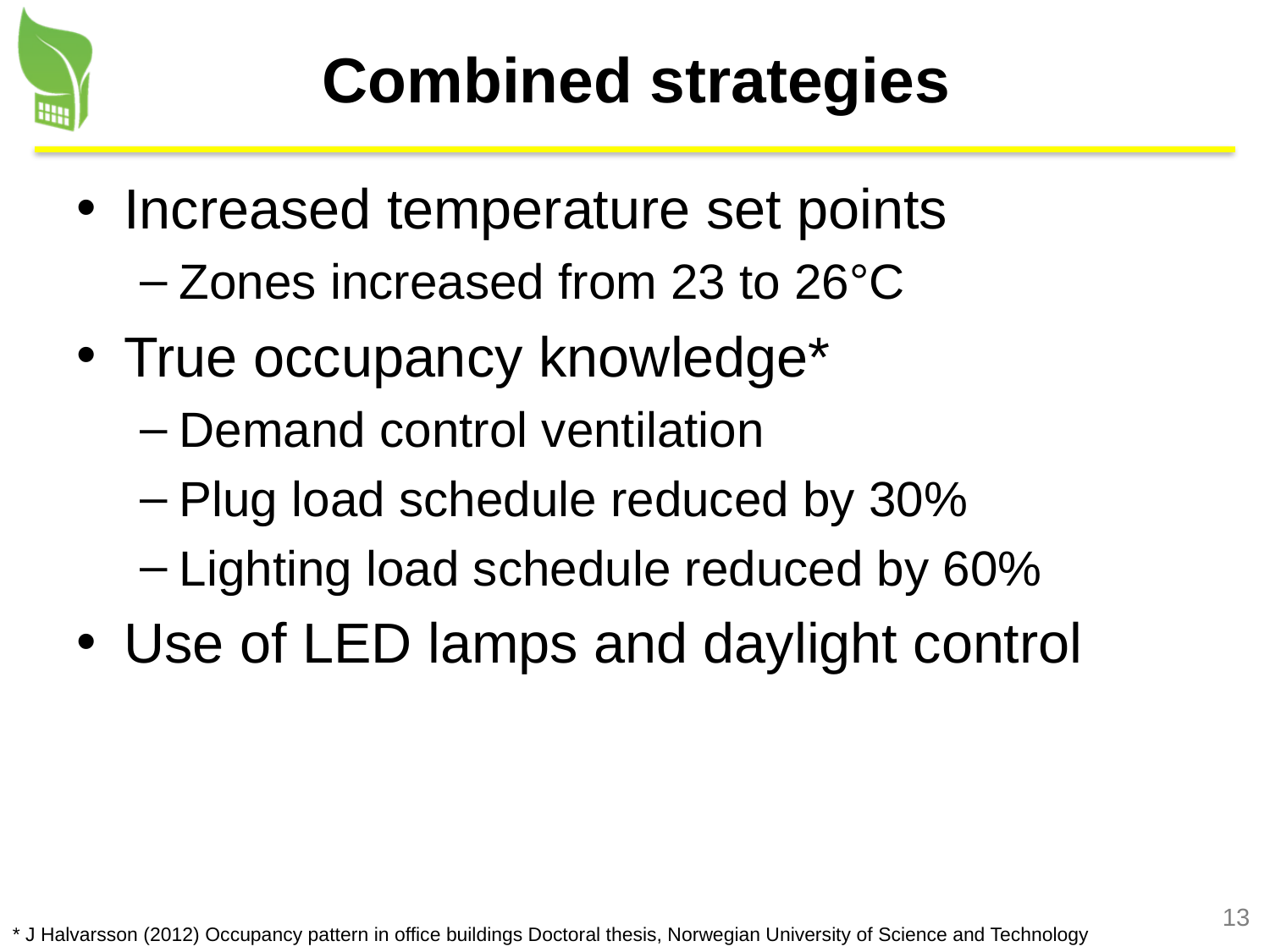

# Combined strategies
Increased temperature set points
Zones increased from 23 to 26°C
True occupancy knowledge*
Demand control ventilation
Plug load schedule reduced by 30%
Lighting load schedule reduced by 60%
Use of LED lamps and daylight control

* J Halvarsson (2012) Occupancy pattern in office buildings Doctoral thesis, Norwegian University of Science and Technology